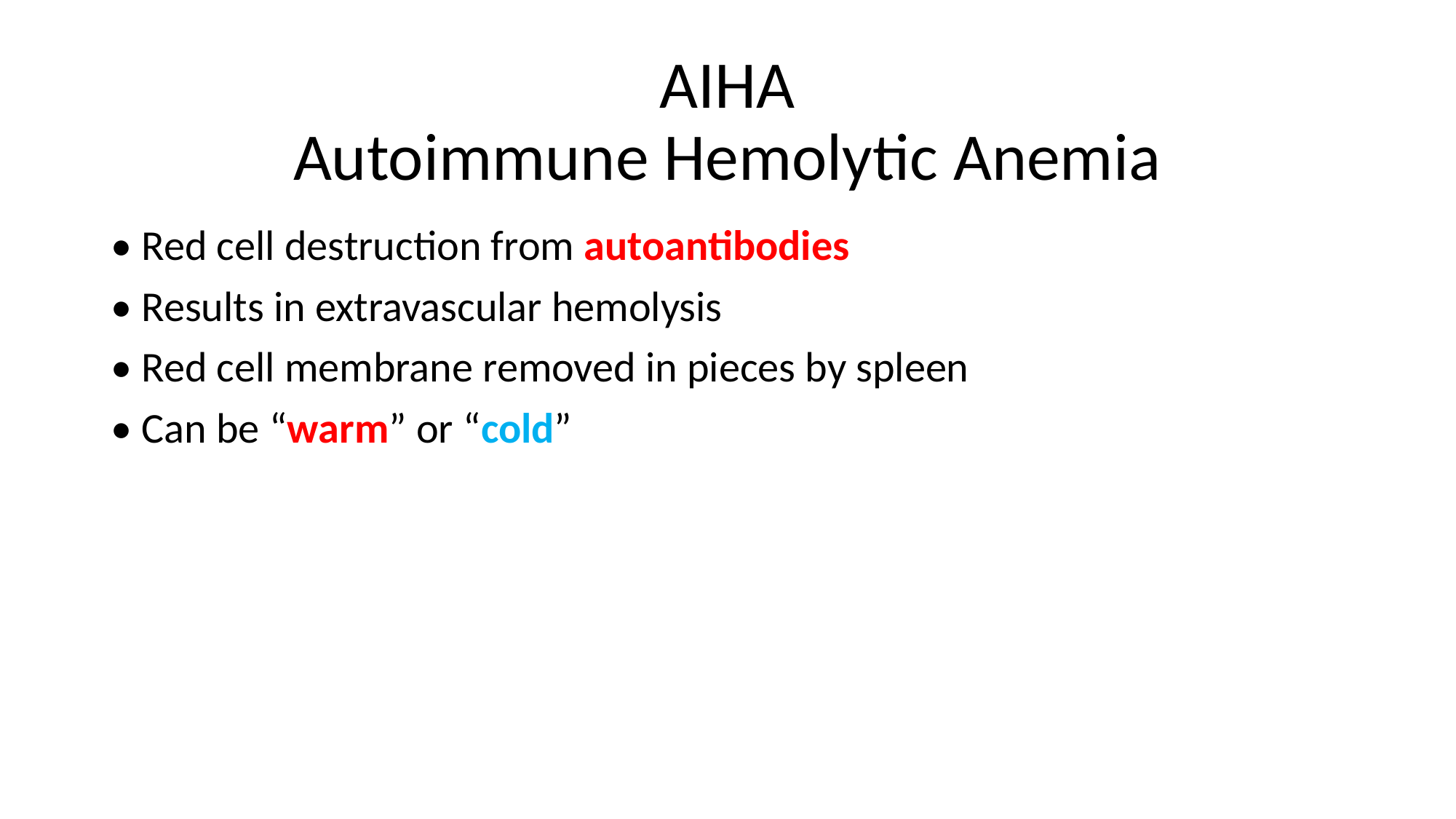

# AIHA Autoimmune Hemolytic Anemia
• Red cell destruction from autoantibodies
• Results in extravascular hemolysis
• Red cell membrane removed in pieces by spleen
• Can be “warm” or “cold”